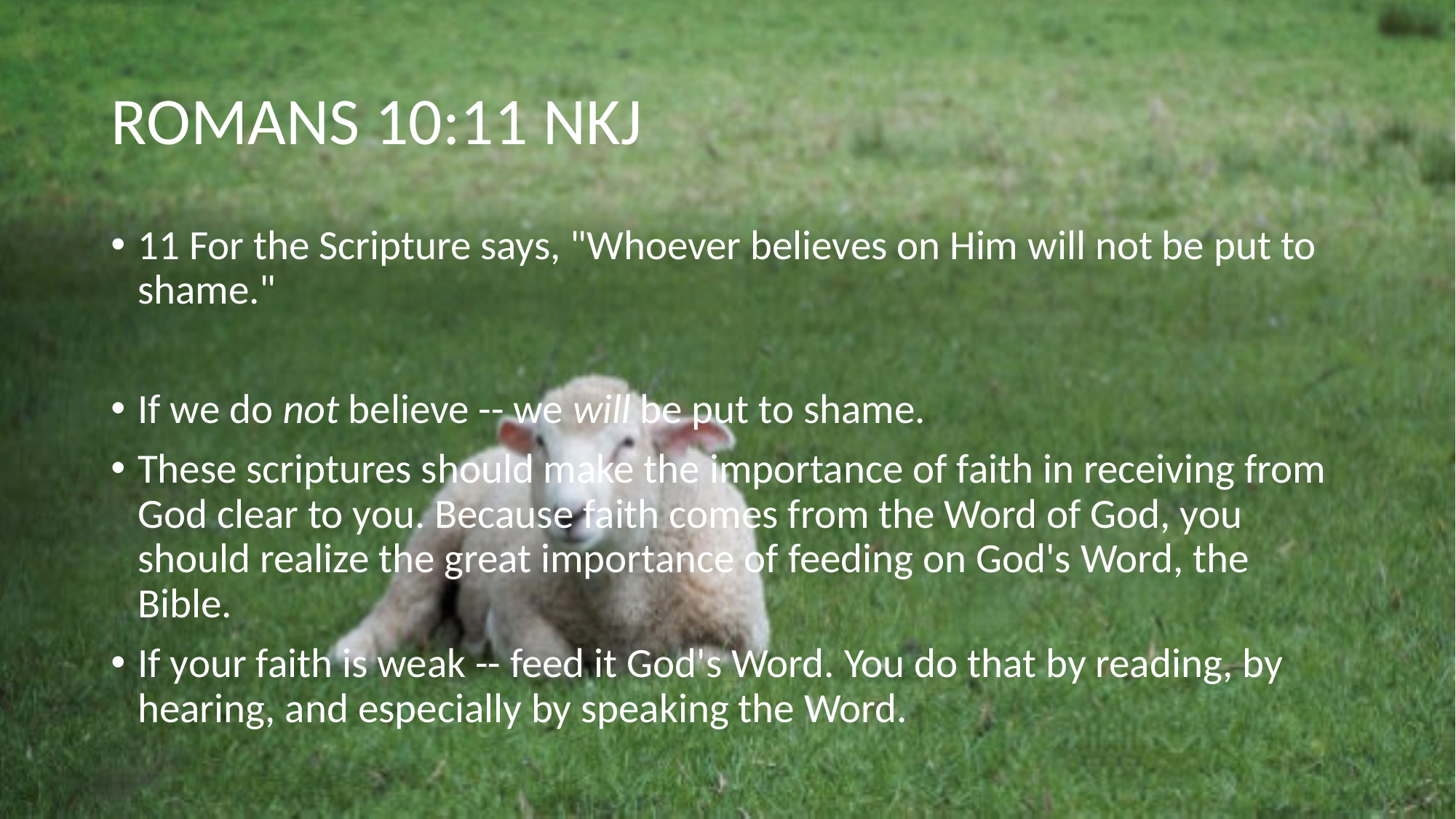

# ROMANS 10:11 NKJ
11 For the Scripture says, "Whoever believes on Him will not be put to shame."

If we do not believe -- we will be put to shame.
These scriptures should make the importance of faith in receiving from God clear to you. Because faith comes from the Word of God, you should realize the great importance of feeding on God's Word, the Bible.
If your faith is weak -- feed it God's Word. You do that by reading, by hearing, and especially by speaking the Word.